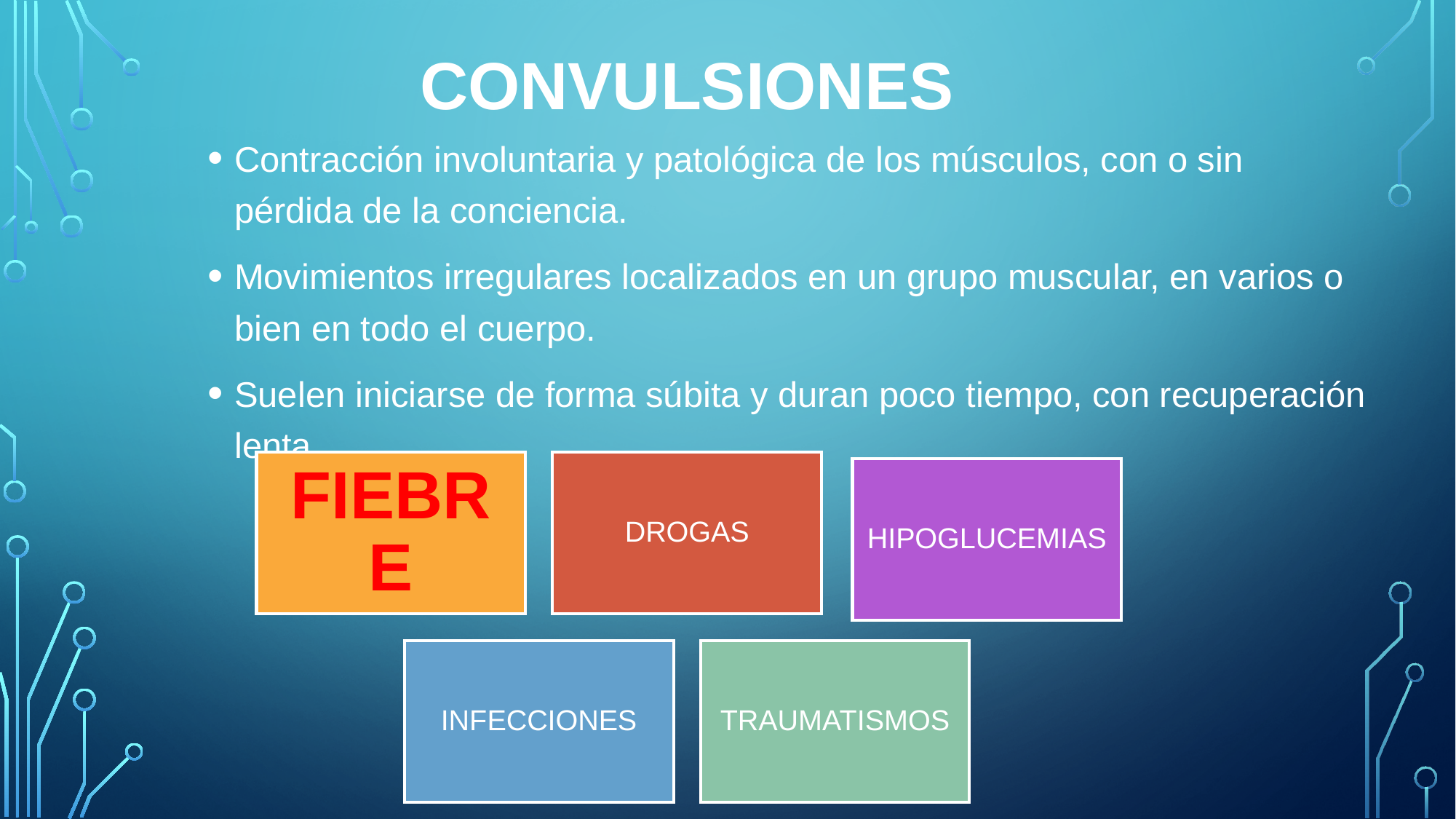

CONVULSIONES
Contracción involuntaria y patológica de los músculos, con o sin pérdida de la conciencia.
Movimientos irregulares localizados en un grupo muscular, en varios o bien en todo el cuerpo.
Suelen iniciarse de forma súbita y duran poco tiempo, con recuperación lenta.

FIEBRE
DROGAS
HIPOGLUCEMIAS
INFECCIONES
TRAUMATISMOS